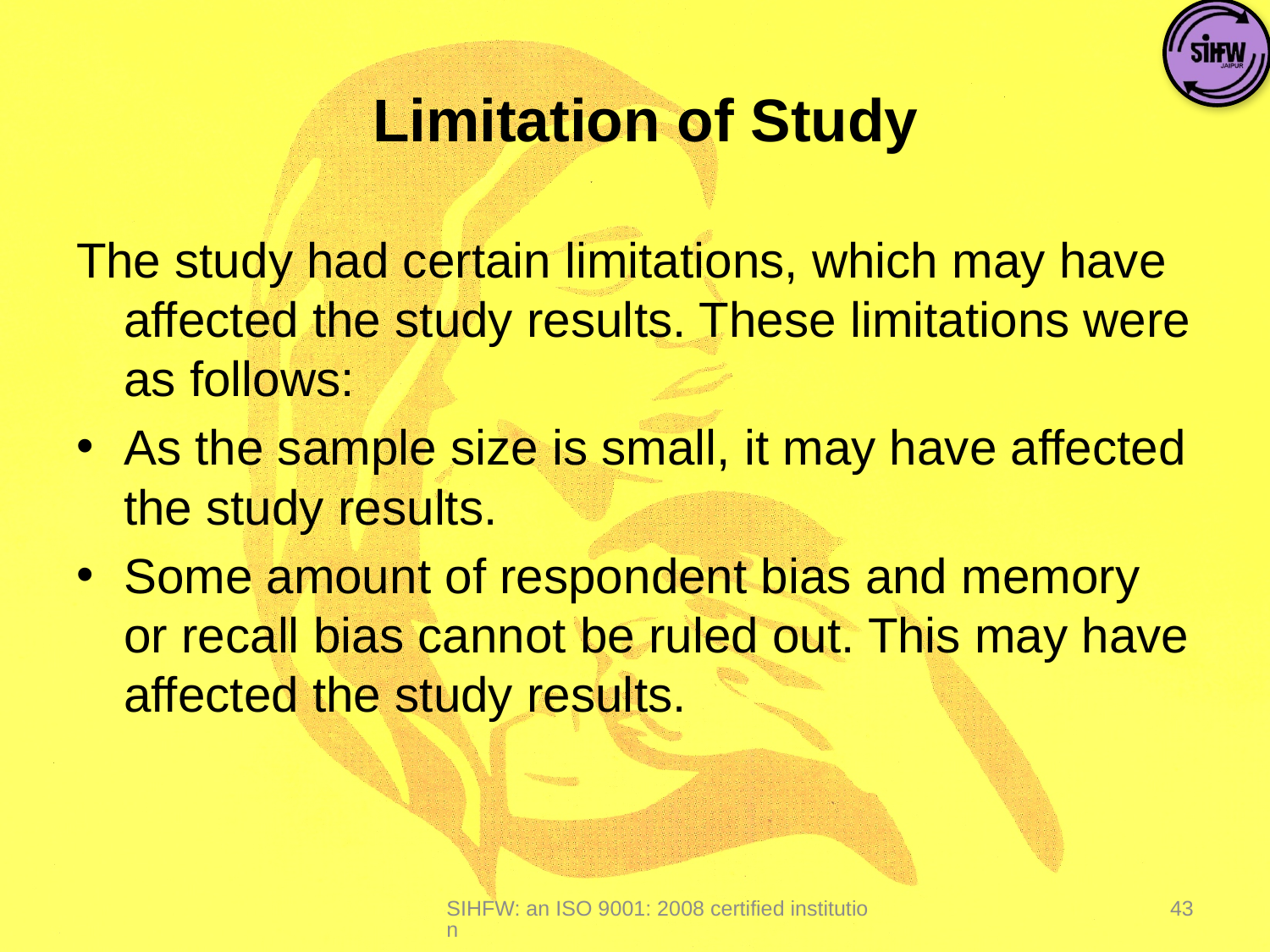

# Limitation of Study
The study had certain limitations, which may have affected the study results. These limitations were as follows:
As the sample size is small, it may have affected the study results.
Some amount of respondent bias and memory or recall bias cannot be ruled out. This may have affected the study results.

SIHFW: an ISO 9001: 2008 certified institution
43